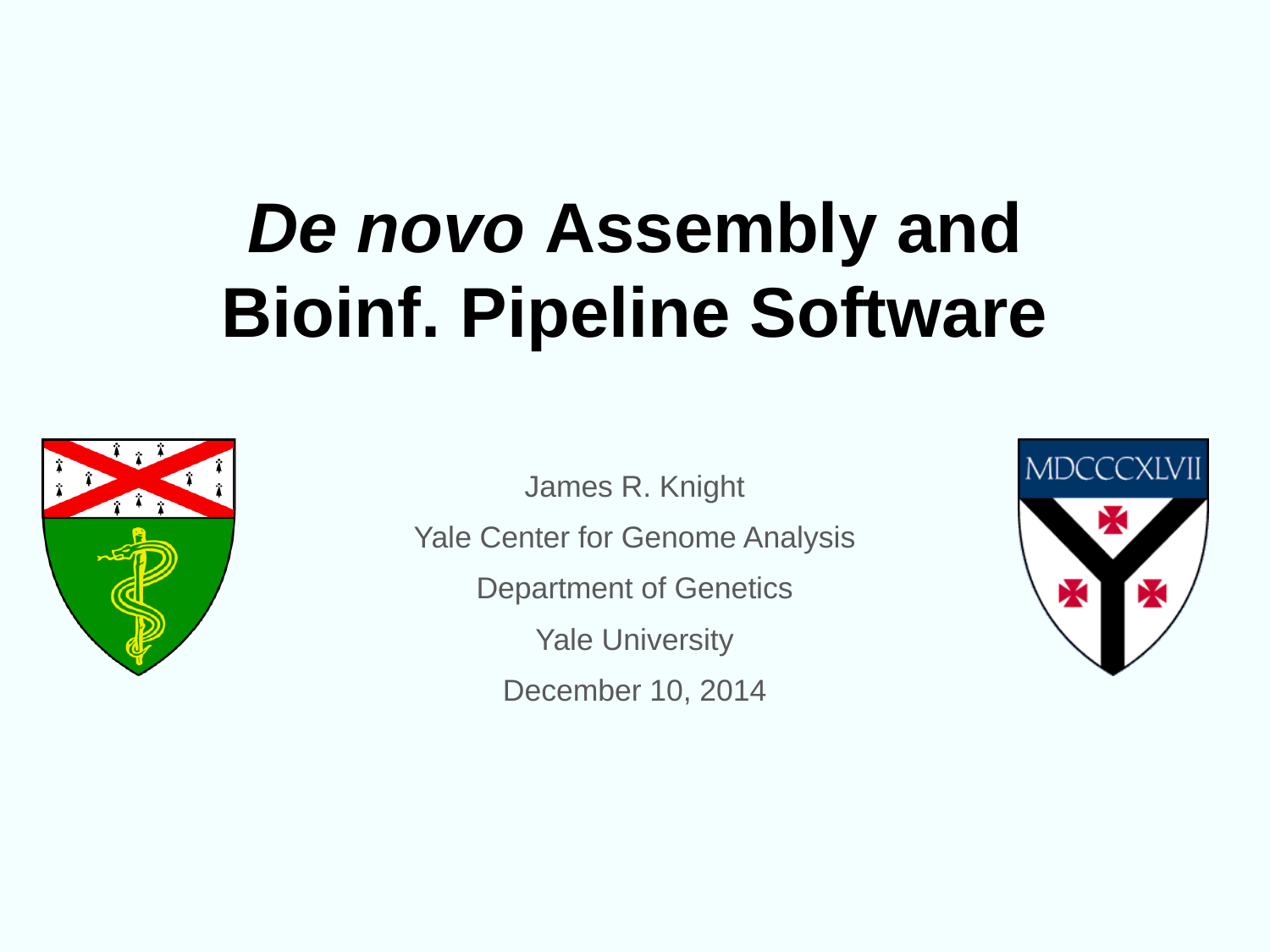

# De novo Assembly and Bioinf. Pipeline Software
James R. Knight
Yale Center for Genome Analysis
Department of Genetics
Yale University
December 10, 2014